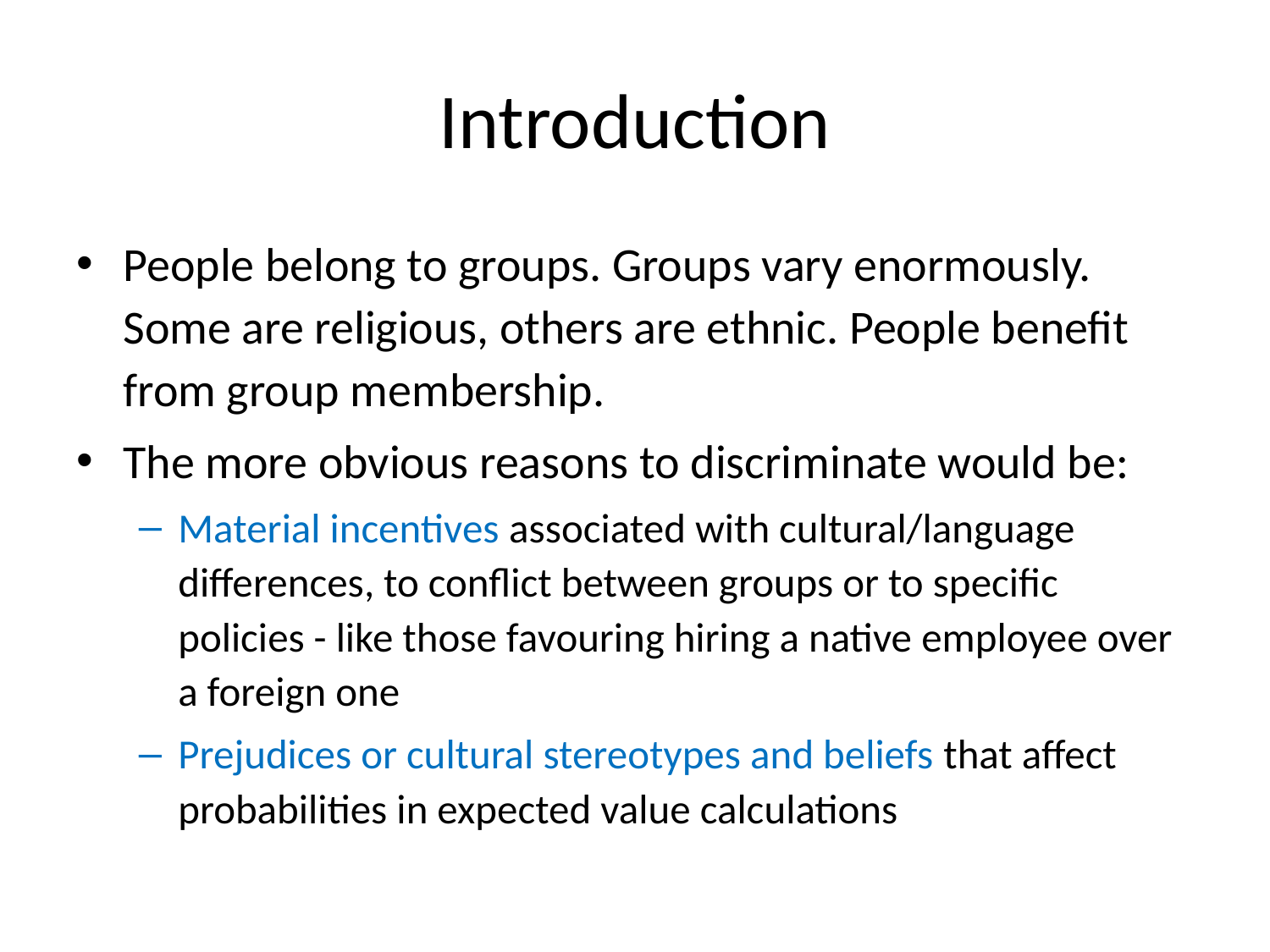

# Introduction
People belong to groups. Groups vary enormously. Some are religious, others are ethnic. People benefit from group membership.
The more obvious reasons to discriminate would be:
Material incentives associated with cultural/language differences, to conflict between groups or to specific policies - like those favouring hiring a native employee over a foreign one
Prejudices or cultural stereotypes and beliefs that affect probabilities in expected value calculations